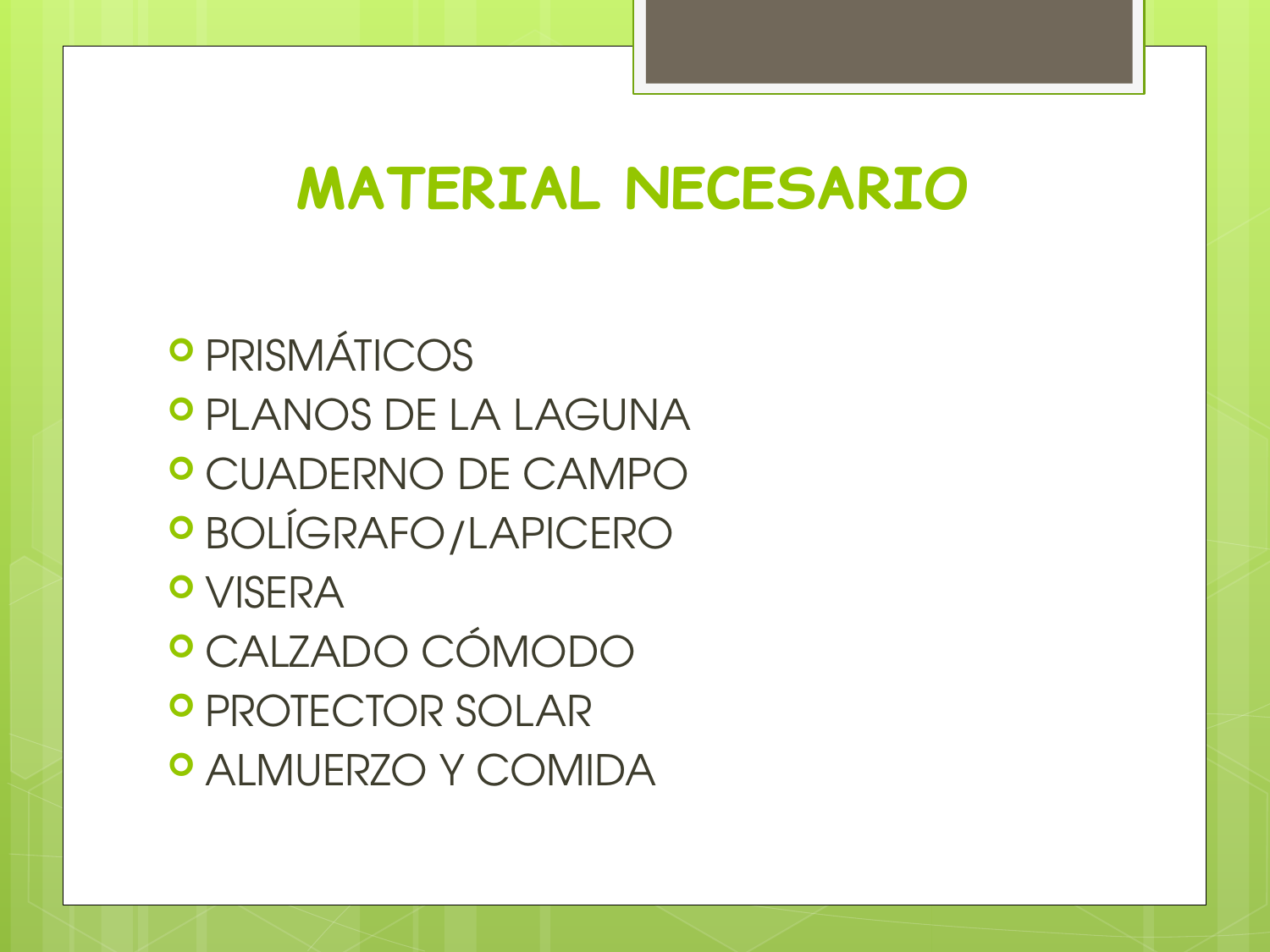

# MATERIAL NECESARIO
PRISMÁTICOS
PLANOS DE LA LAGUNA
CUADERNO DE CAMPO
BOLÍGRAFO/LAPICERO
VISERA
CALZADO CÓMODO
PROTECTOR SOLAR
ALMUERZO Y COMIDA